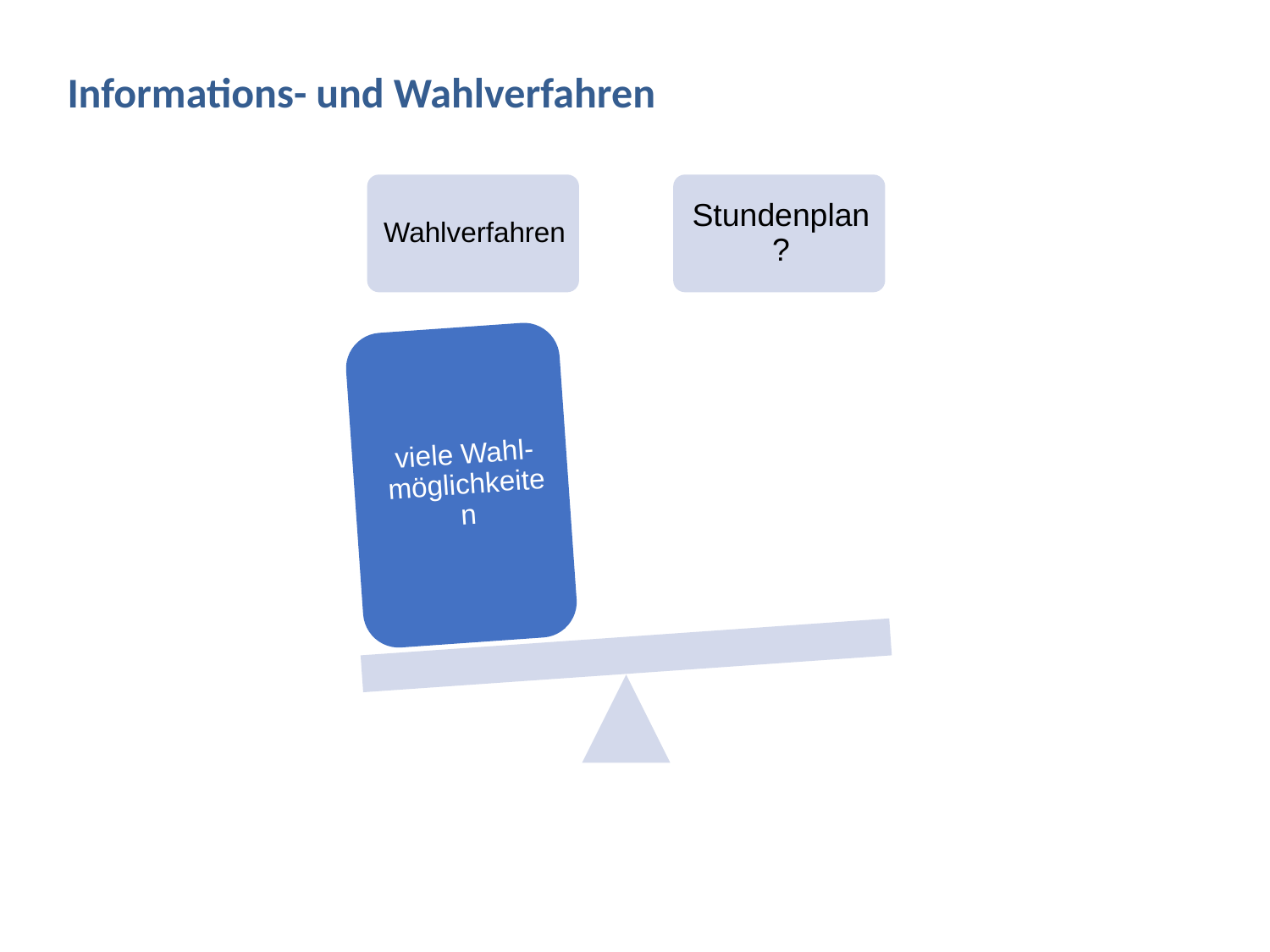

Informations- und Wahlverfahren
Wahlverfahren
Stundenplan?
viele Wahl-möglichkeiten